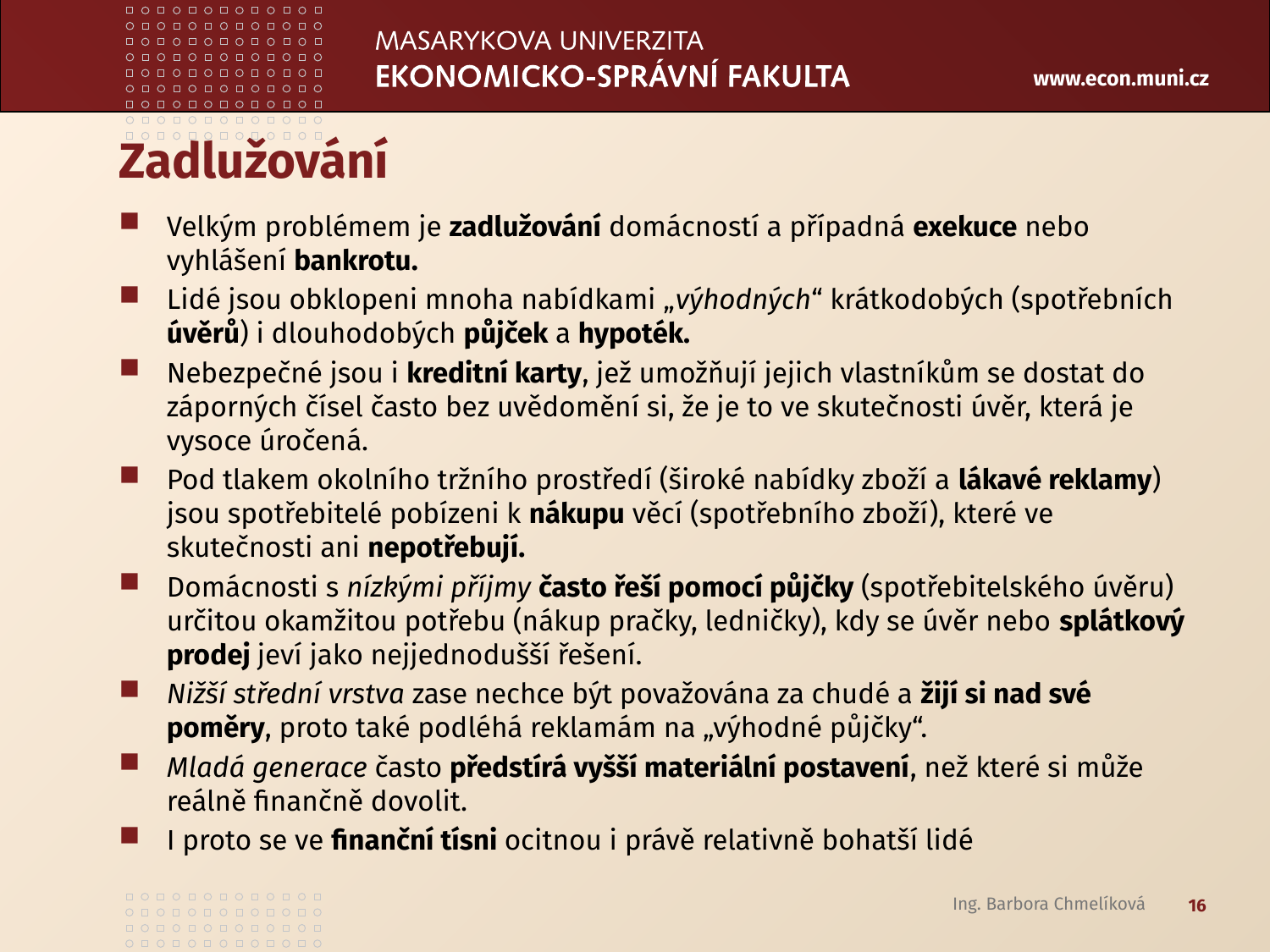

# Zadlužování
Velkým problémem je zadlužování domácností a případná exekuce nebo vyhlášení bankrotu.
Lidé jsou obklopeni mnoha nabídkami „výhodných“ krátkodobých (spotřebních úvěrů) i dlouhodobých půjček a hypoték.
Nebezpečné jsou i kreditní karty, jež umožňují jejich vlastníkům se dostat do záporných čísel často bez uvědomění si, že je to ve skutečnosti úvěr, která je vysoce úročená.
Pod tlakem okolního tržního prostředí (široké nabídky zboží a lákavé reklamy) jsou spotřebitelé pobízeni k nákupu věcí (spotřebního zboží), které ve skutečnosti ani nepotřebují.
Domácnosti s nízkými příjmy často řeší pomocí půjčky (spotřebitelského úvěru) určitou okamžitou potřebu (nákup pračky, ledničky), kdy se úvěr nebo splátkový prodej jeví jako nejjednodušší řešení.
Nižší střední vrstva zase nechce být považována za chudé a žijí si nad své poměry, proto také podléhá reklamám na „výhodné půjčky“.
Mladá generace často předstírá vyšší materiální postavení, než které si může reálně finančně dovolit.
I proto se ve finanční tísni ocitnou i právě relativně bohatší lidé
Ing. Barbora Chmelíková
16